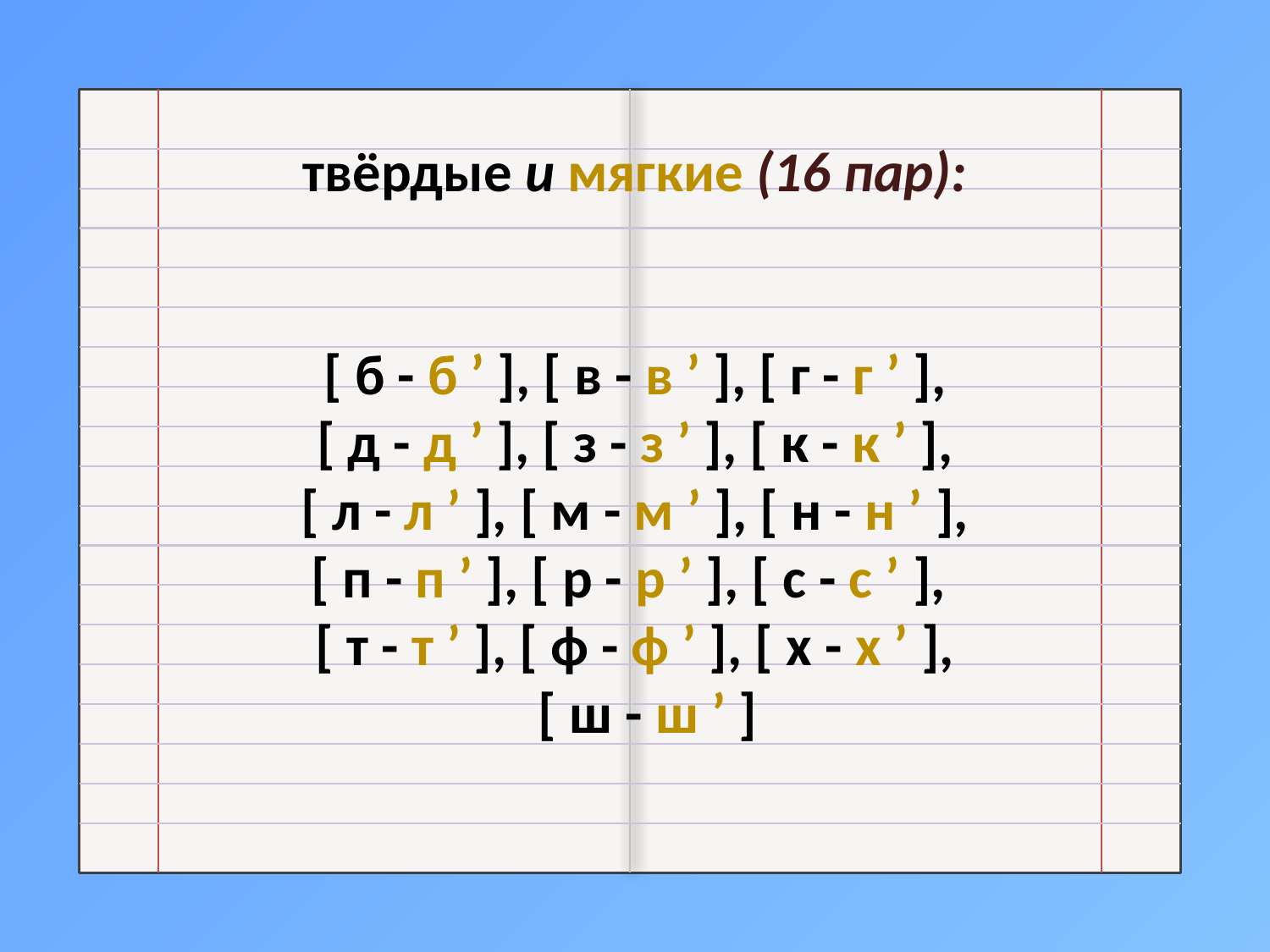

твёрдые и мягкие (16 пар):

[ б - б ’ ], [ в - в ’ ], [ г - г ’ ],
 [ д - д ’ ], [ з - з ’ ], [ к - к ’ ],
[ л - л ’ ], [ м - м ’ ], [ н - н ’ ],
[ п - п ’ ], [ р - р ’ ], [ с - с ’ ],
[ т - т ’ ], [ ф - ф ’ ], [ х - х ’ ],
  [ ш - ш ’ ]